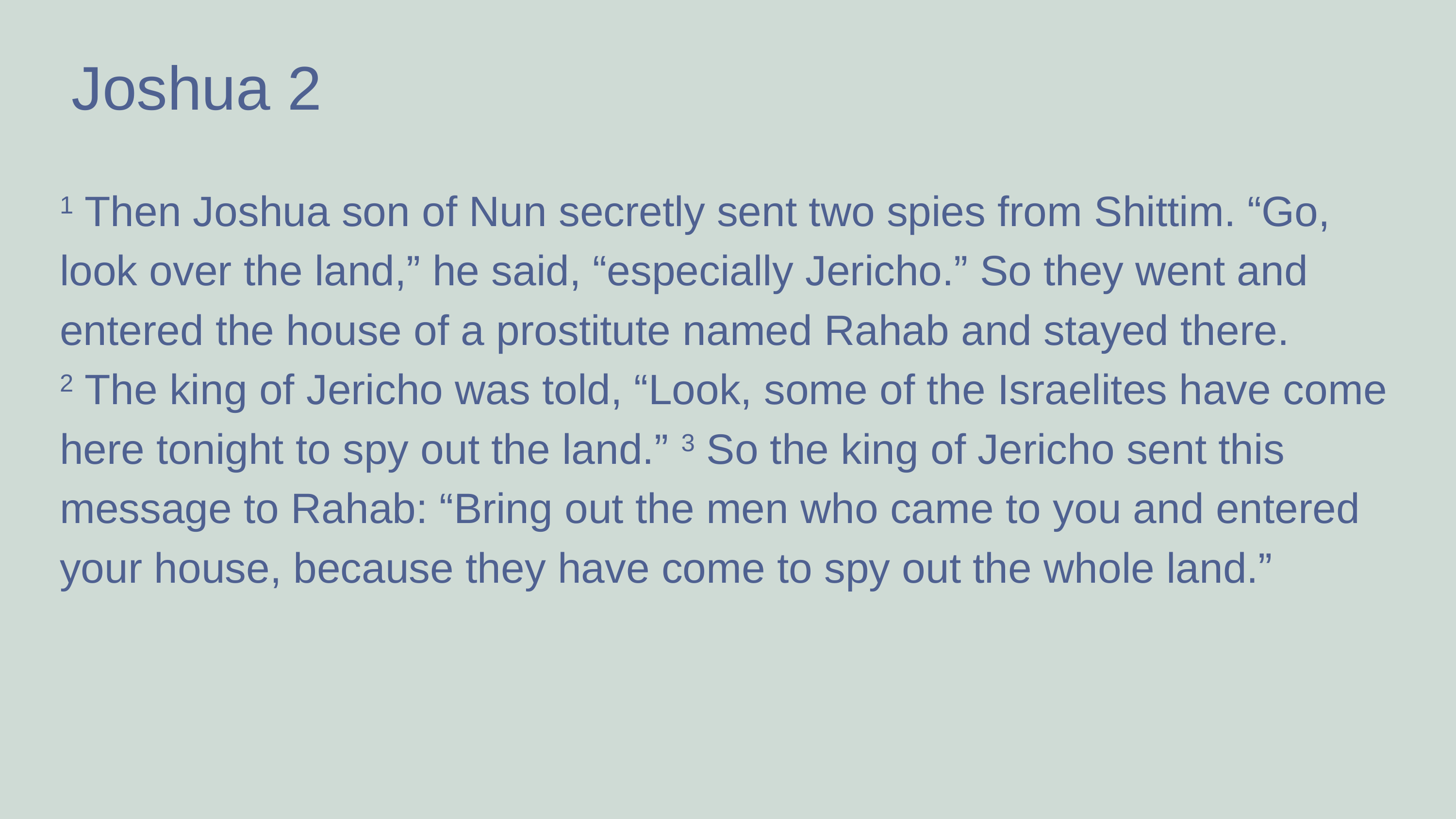

Joshua 2
1 Then Joshua son of Nun secretly sent two spies from Shittim. “Go, look over the land,” he said, “especially Jericho.” So they went and entered the house of a prostitute named Rahab and stayed there.
2 The king of Jericho was told, “Look, some of the Israelites have come here tonight to spy out the land.” 3 So the king of Jericho sent this message to Rahab: “Bring out the men who came to you and entered your house, because they have come to spy out the whole land.”